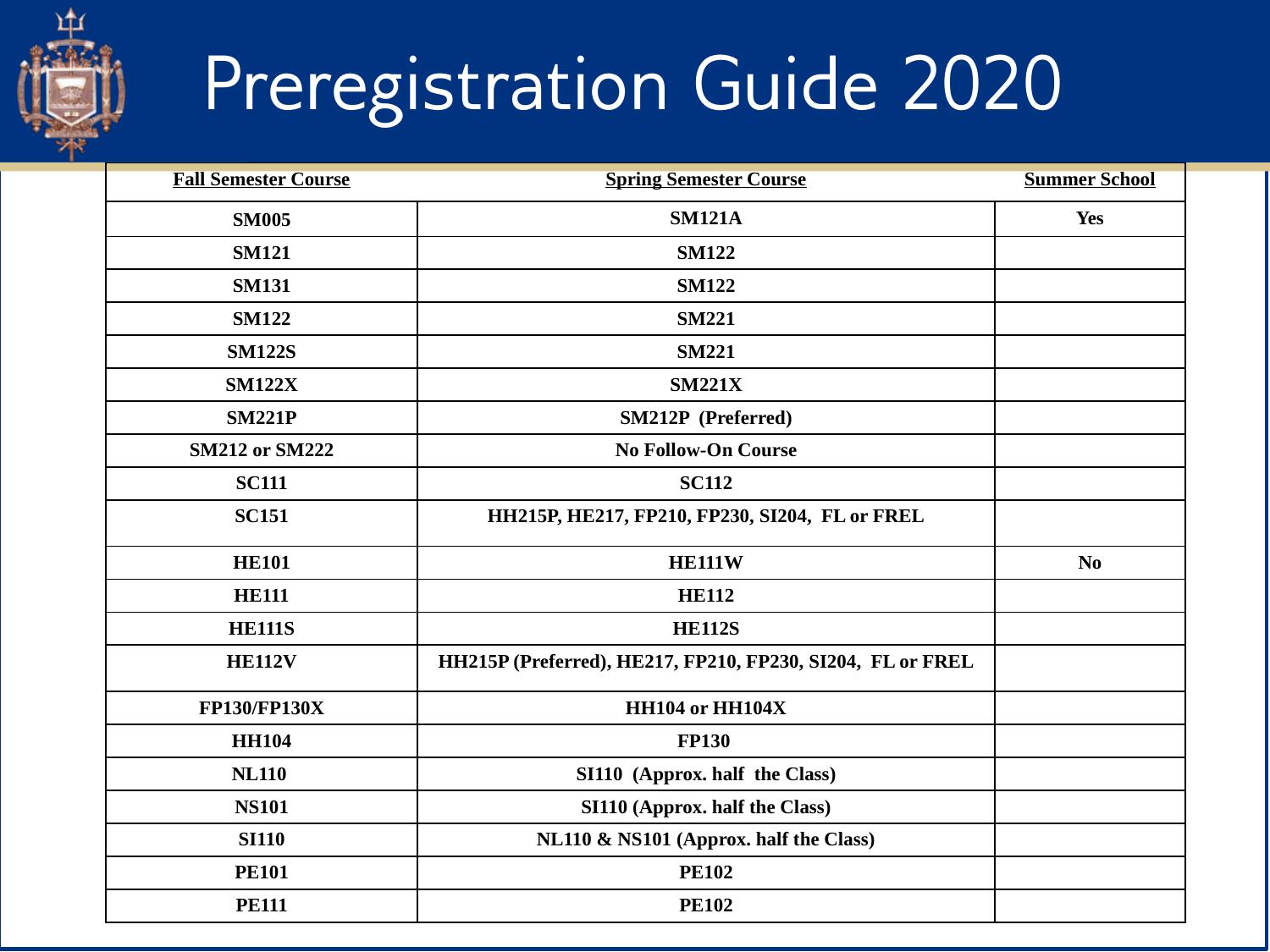

# Preregistration Guide 2020
| Fall Semester Course | Spring Semester Course | Summer School |
| --- | --- | --- |
| SM005 | SM121A | Yes |
| SM121 | SM122 |  |
| SM131 | SM122 |  |
| SM122 | SM221 |  |
| SM122S | SM221 |  |
| SM122X | SM221X |  |
| SM221P | SM212P (Preferred) |  |
| SM212 or SM222 | No Follow-On Course |  |
| SC111 | SC112 |  |
| SC151 | HH215P, HE217, FP210, FP230, SI204, FL or FREL |  |
| HE101 | HE111W | No |
| HE111 | HE112 |  |
| HE111S | HE112S |  |
| HE112V | HH215P (Preferred), HE217, FP210, FP230, SI204, FL or FREL |  |
| FP130/FP130X | HH104 or HH104X |  |
| HH104 | FP130 |  |
| NL110 | SI110 (Approx. half the Class) |  |
| NS101 | SI110 (Approx. half the Class) |  |
| SI110 | NL110 & NS101 (Approx. half the Class) |  |
| PE101 | PE102 |  |
| PE111 | PE102 |  |